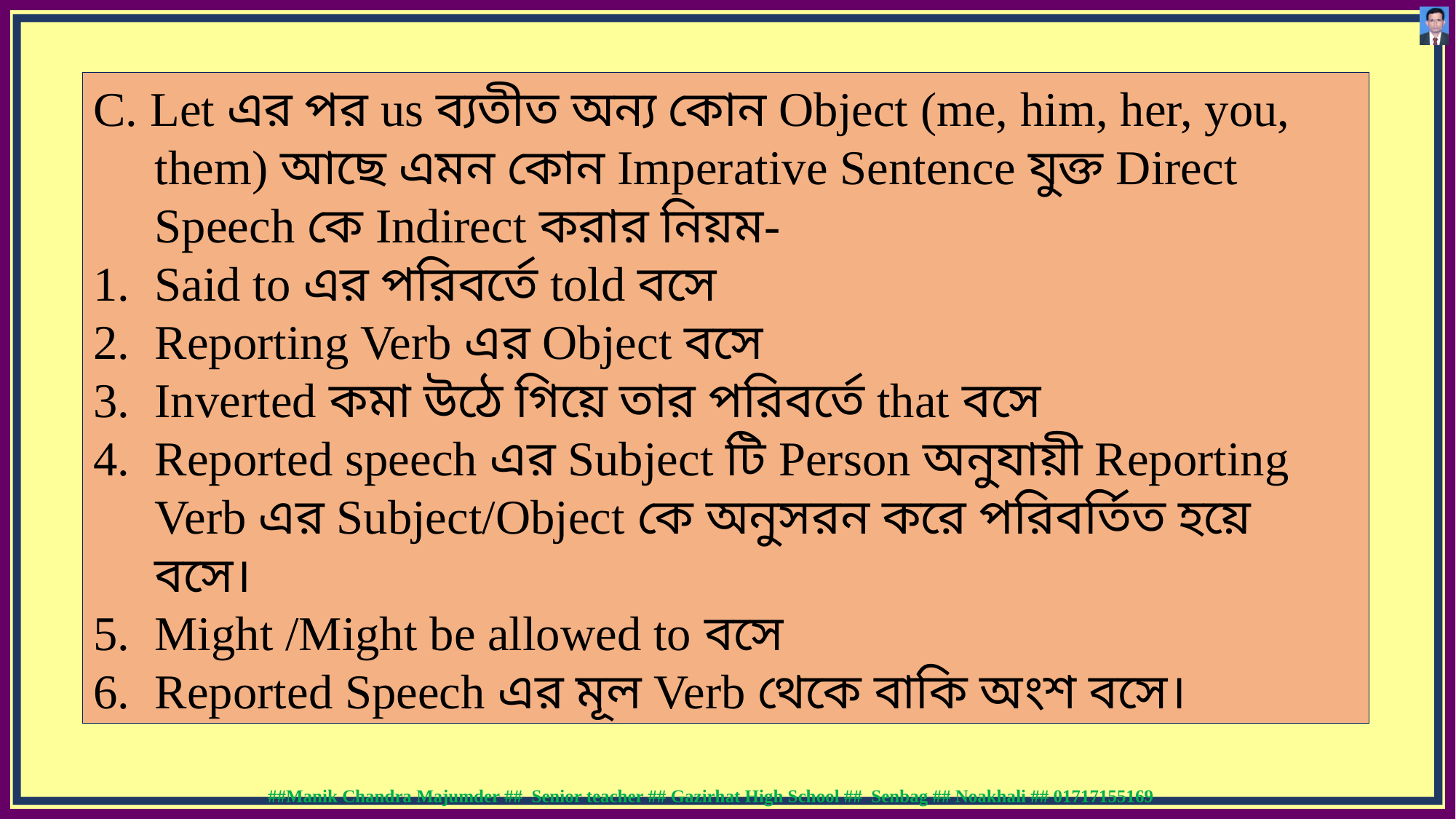

C. Let এর পর us ব্যতীত অন্য কোন Object (me, him, her, you, them) আছে এমন কোন Imperative Sentence যুক্ত Direct Speech কে Indirect করার নিয়ম-
Said to এর পরিবর্তে told বসে
Reporting Verb এর Object বসে
Inverted কমা উঠে গিয়ে তার পরিবর্তে that বসে
Reported speech এর Subject টি Person অনুযায়ী Reporting Verb এর Subject/Object কে অনুসরন করে পরিবর্তিত হয়ে বসে।
Might /Might be allowed to বসে
Reported Speech এর মূল Verb থেকে বাকি অংশ বসে।